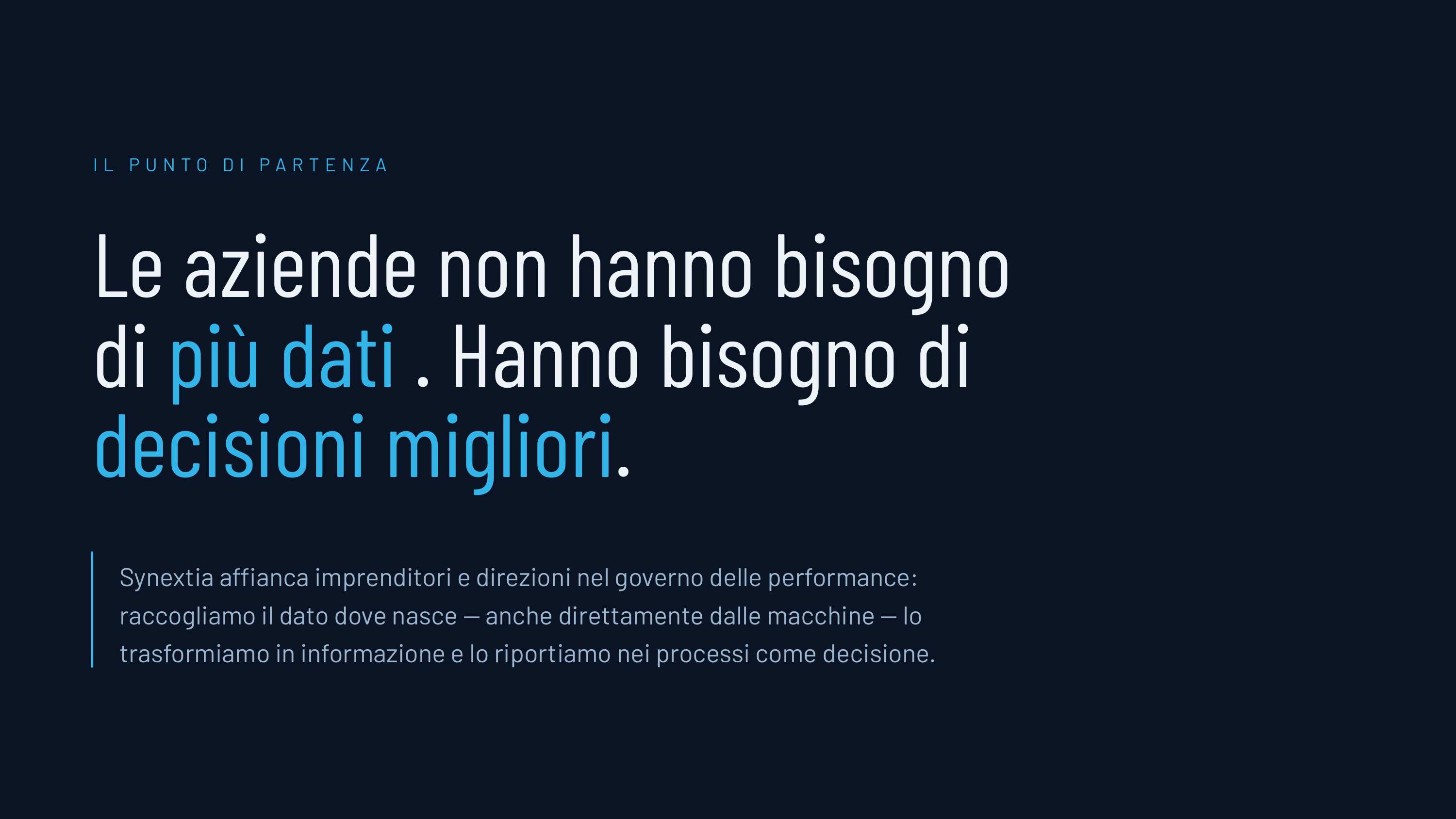

IL PUNTO DI PARTENZA
Le aziende non hanno bisogno di più dati . Hanno bisogno di decisioni migliori.

Synextia affianca imprenditori e direzioni nel governo delle performance: raccogliamo il dato dove nasce — anche direttamente dalle macchine — lo trasformiamo in informazione e lo riportiamo nei processi come decisione.